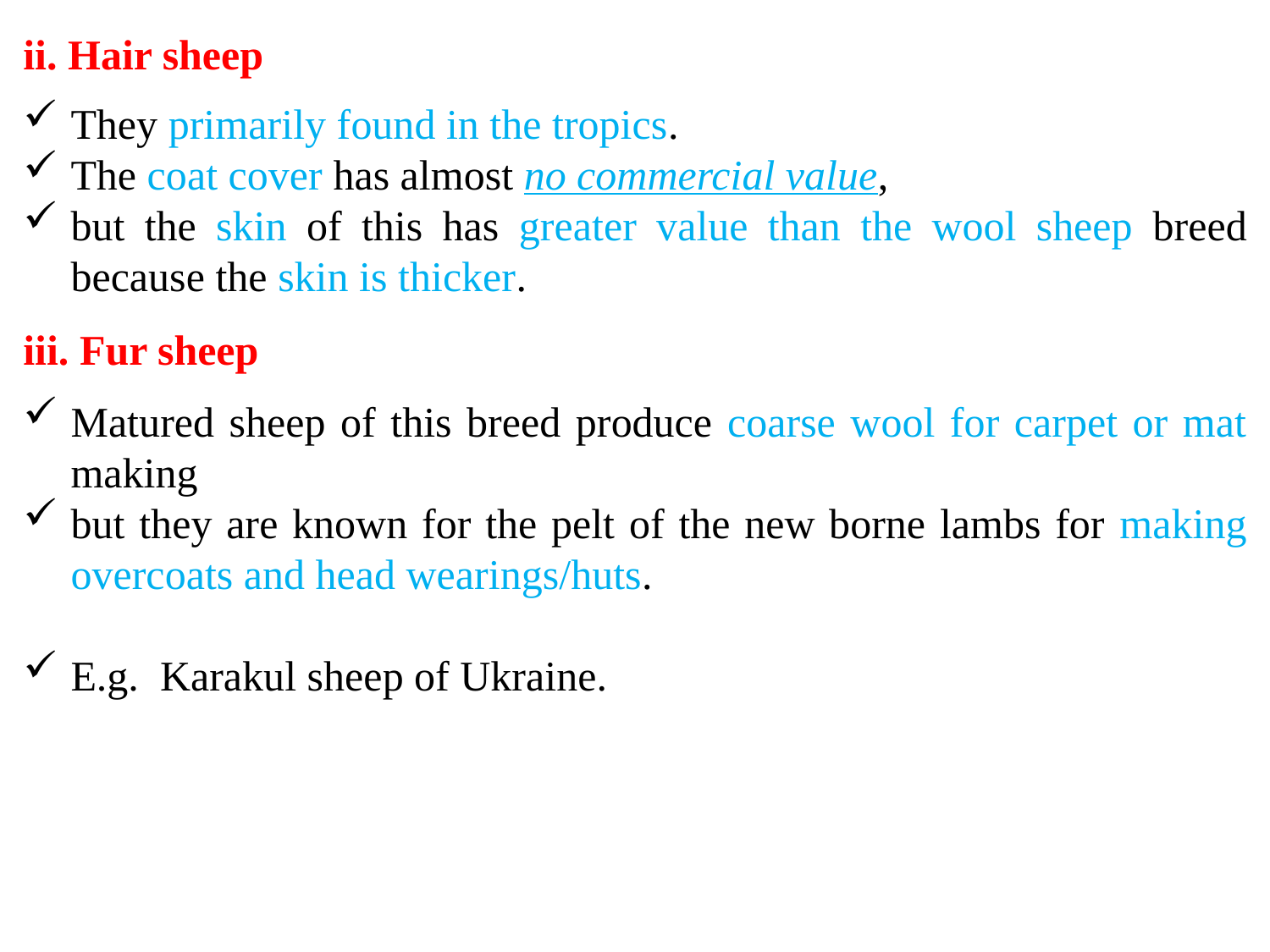

ii. Hair sheep

They primarily found in the tropics.
The coat cover has almost no commercial value,
but the skin of this has greater value than the wool sheep breed because the skin is thicker.

iii. Fur sheep

Matured sheep of this breed produce coarse wool for carpet or mat making
but they are known for the pelt of the new borne lambs for making overcoats and head wearings/huts.

E.g.  Karakul sheep of Ukraine.